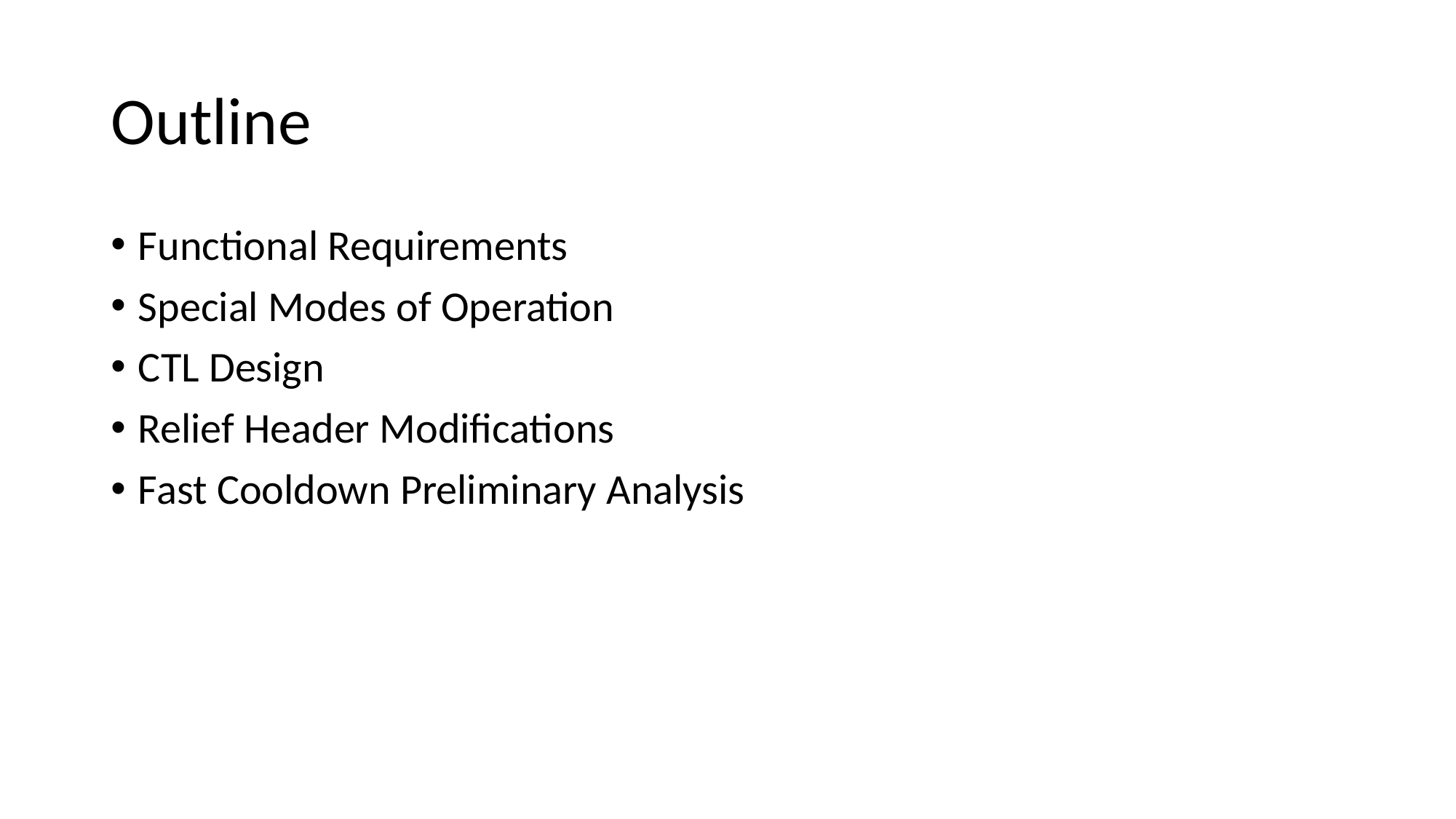

# Outline
Functional Requirements
Special Modes of Operation
CTL Design
Relief Header Modifications
Fast Cooldown Preliminary Analysis